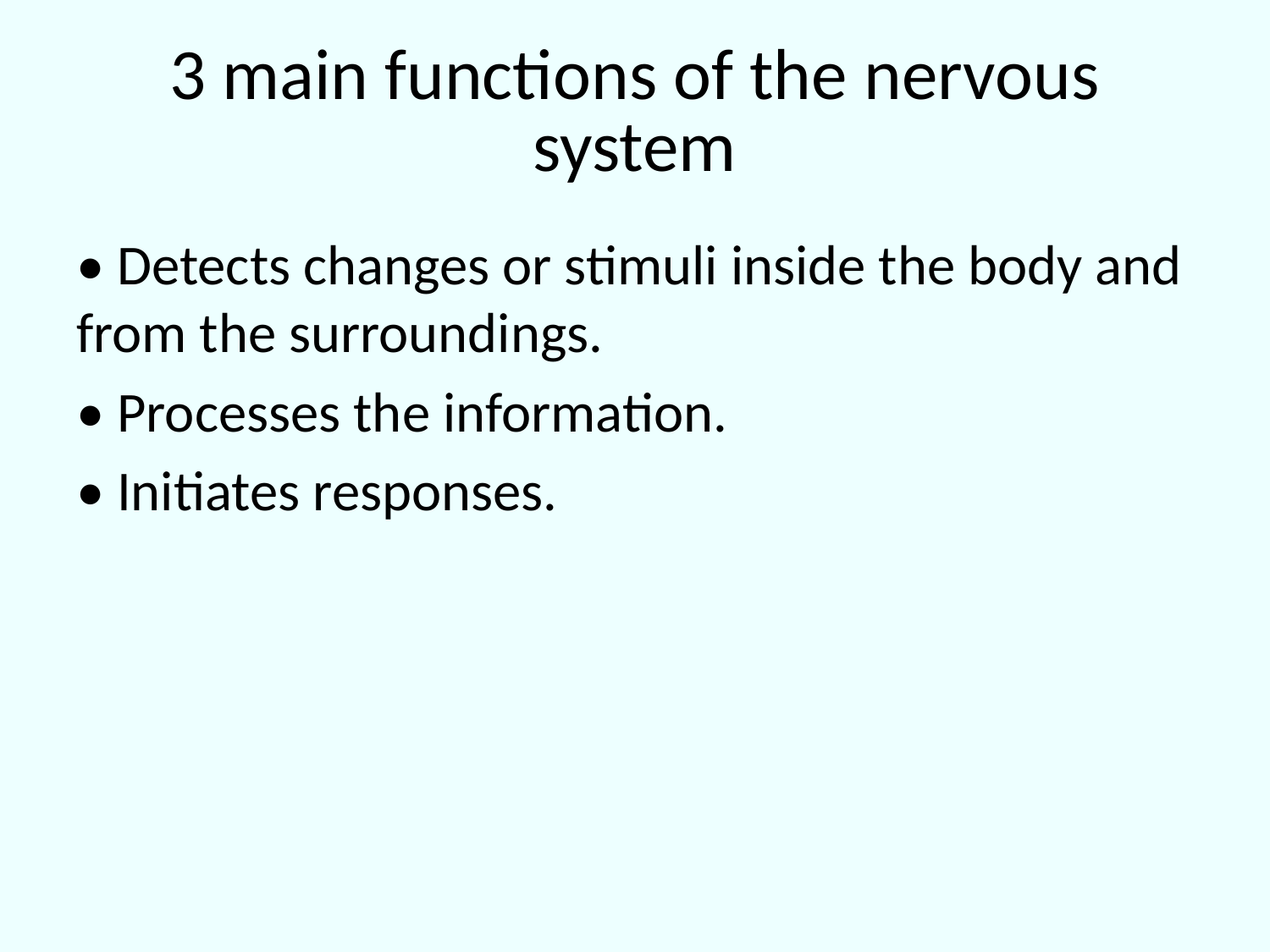

# 3 main functions of the nervous system
• Detects changes or stimuli inside the body and from the surroundings.
• Processes the information.
• Initiates responses.